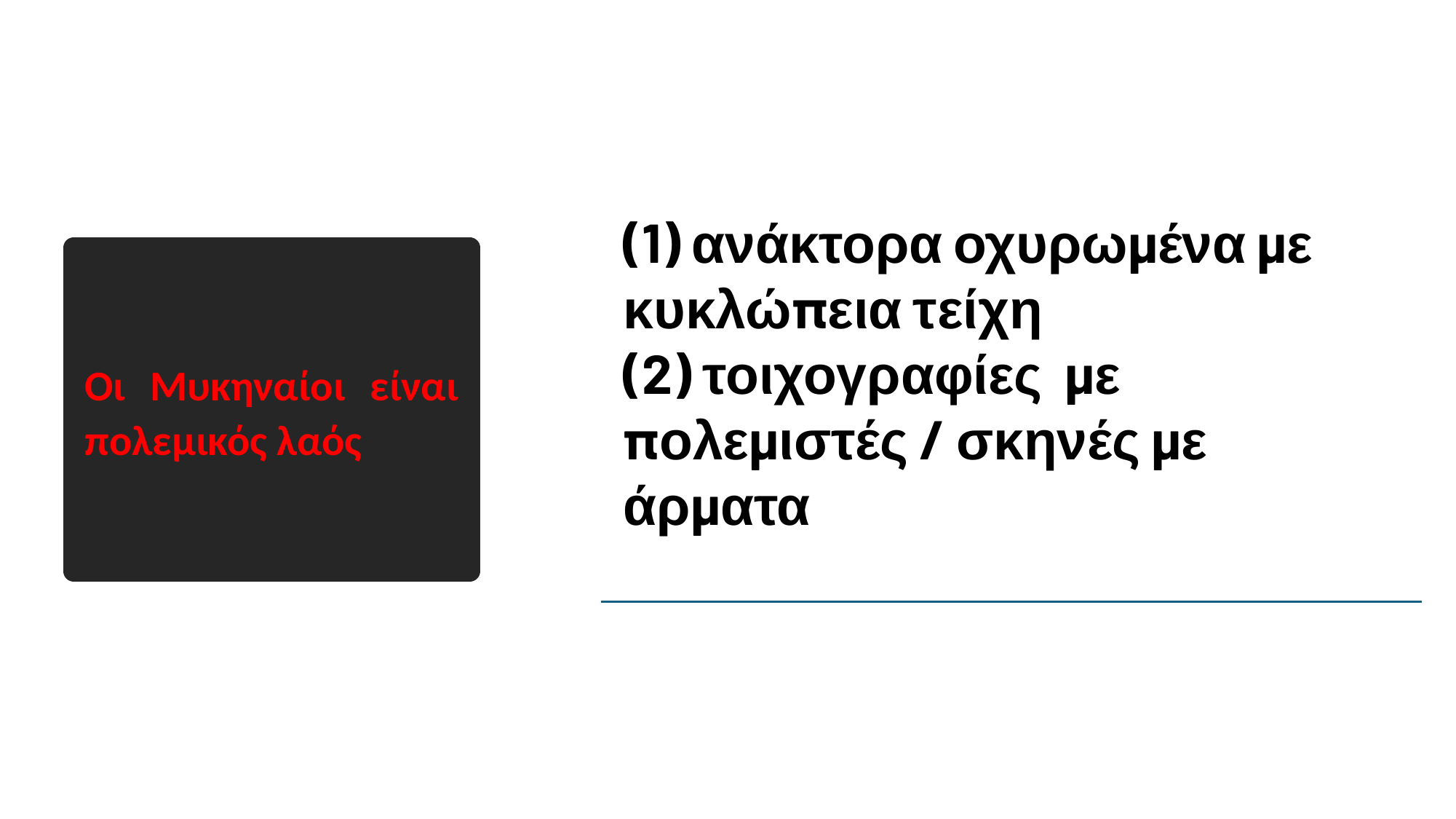

| (1) ανάκτορα οχυρωμένα με κυκλώπεια τείχη (2) τοιχογραφίες με πολεμιστές / σκηνές με άρματα |
| --- |
# Οι  Μυκηναίοι  είναι πολεμικός λαός